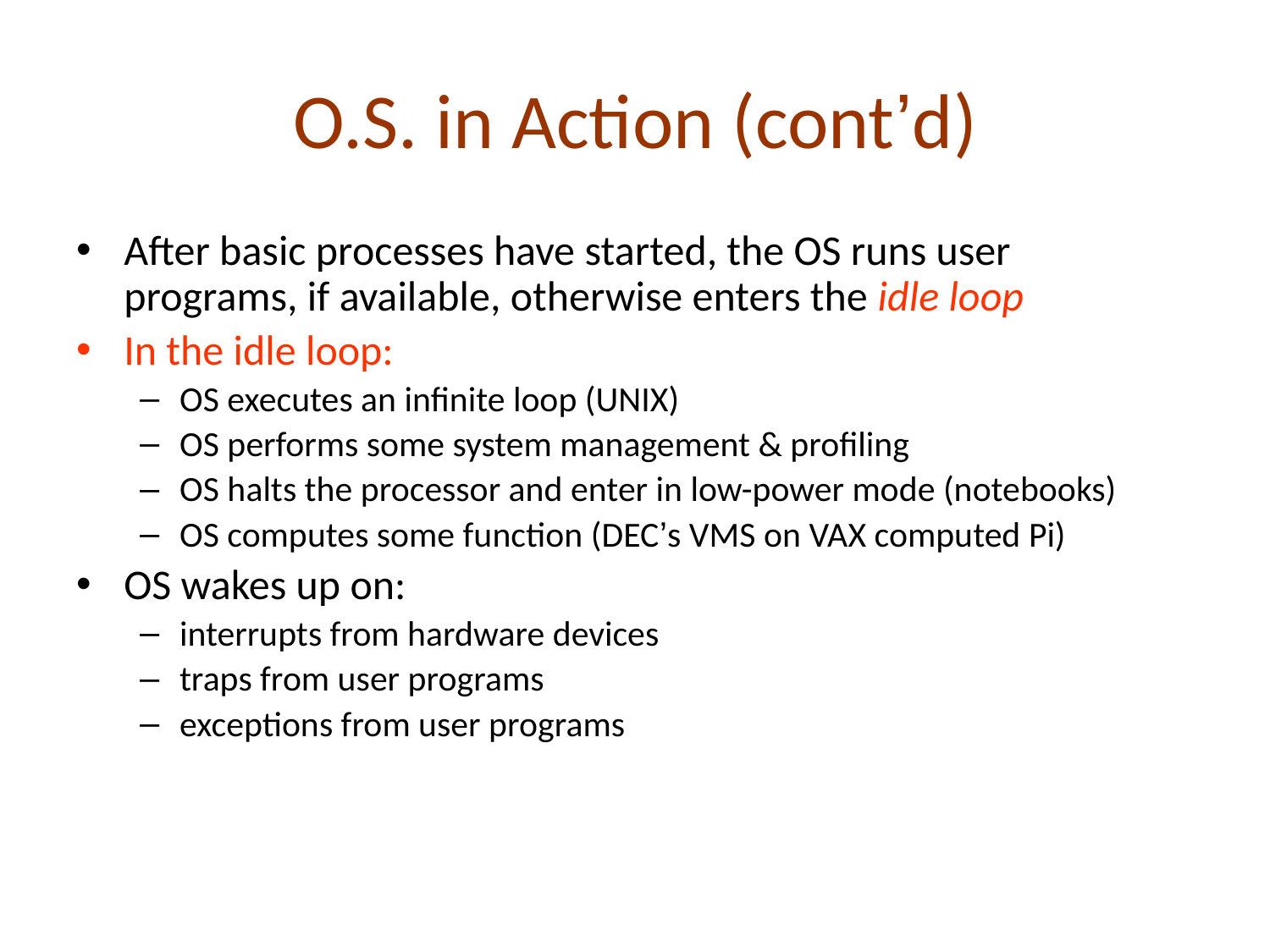

# O.S. in Action (cont’d)
After basic processes have started, the OS runs user programs, if available, otherwise enters the idle loop
In the idle loop:
OS executes an infinite loop (UNIX)
OS performs some system management & profiling
OS halts the processor and enter in low-power mode (notebooks)
OS computes some function (DEC’s VMS on VAX computed Pi)
OS wakes up on:
interrupts from hardware devices
traps from user programs
exceptions from user programs